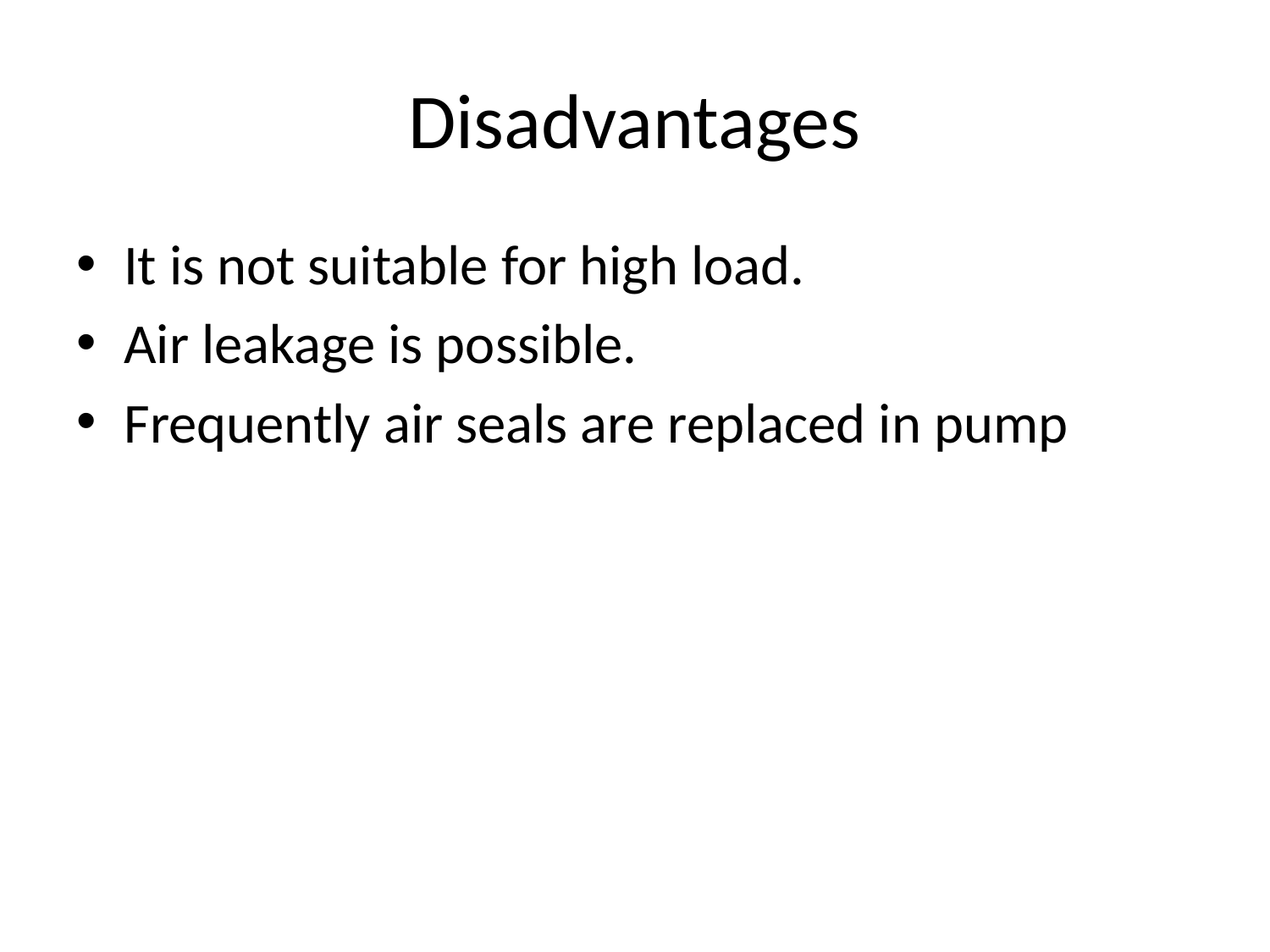

# Disadvantages
It is not suitable for high load.
Air leakage is possible.
Frequently air seals are replaced in pump